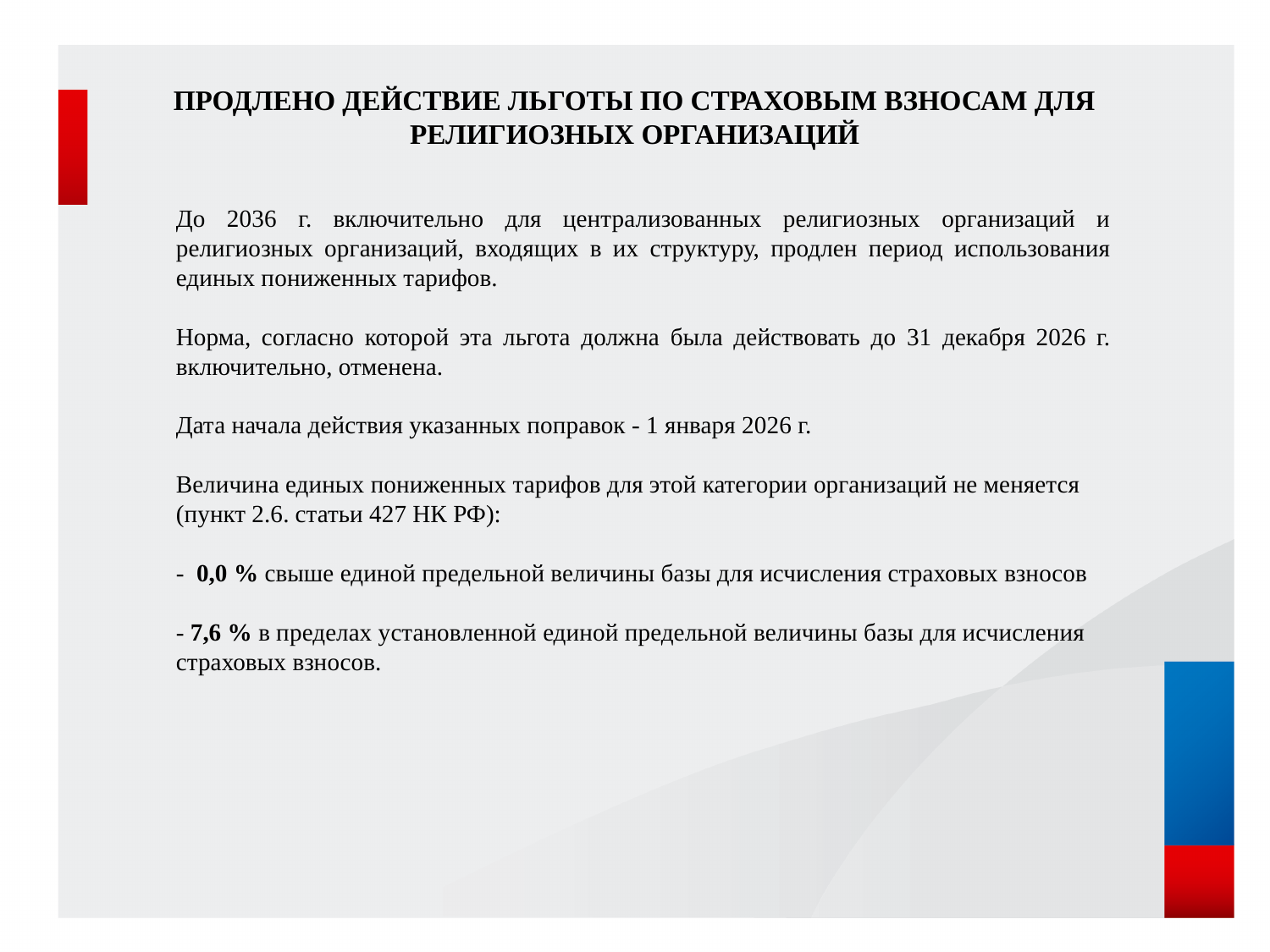

# Продлено действие льготы по страховым взносам для религиозных организаций
До 2036 г. включительно для централизованных религиозных организаций и религиозных организаций, входящих в их структуру, продлен период использования единых пониженных тарифов.

Норма, согласно которой эта льгота должна была действовать до 31 декабря 2026 г. включительно, отменена.

Дата начала действия указанных поправок - 1 января 2026 г.

Величина единых пониженных тарифов для этой категории организаций не меняется (пункт 2.6. статьи 427 НК РФ):

-  0,0 % свыше единой предельной величины базы для исчисления страховых взносов

- 7,6 % в пределах установленной единой предельной величины базы для исчисления страховых взносов.